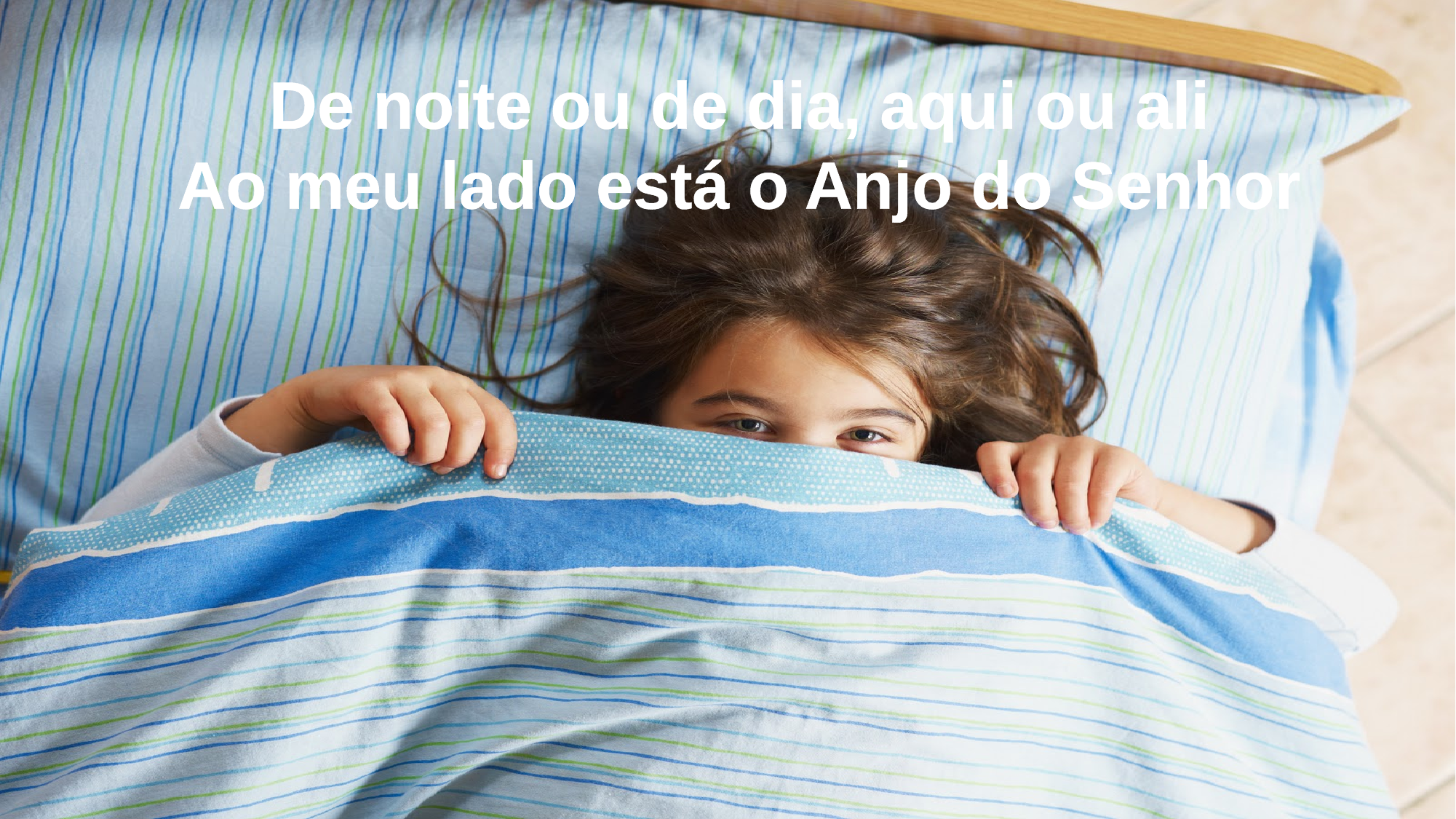

De noite ou de dia, aqui ou ali
Ao meu lado está o Anjo do Senhor